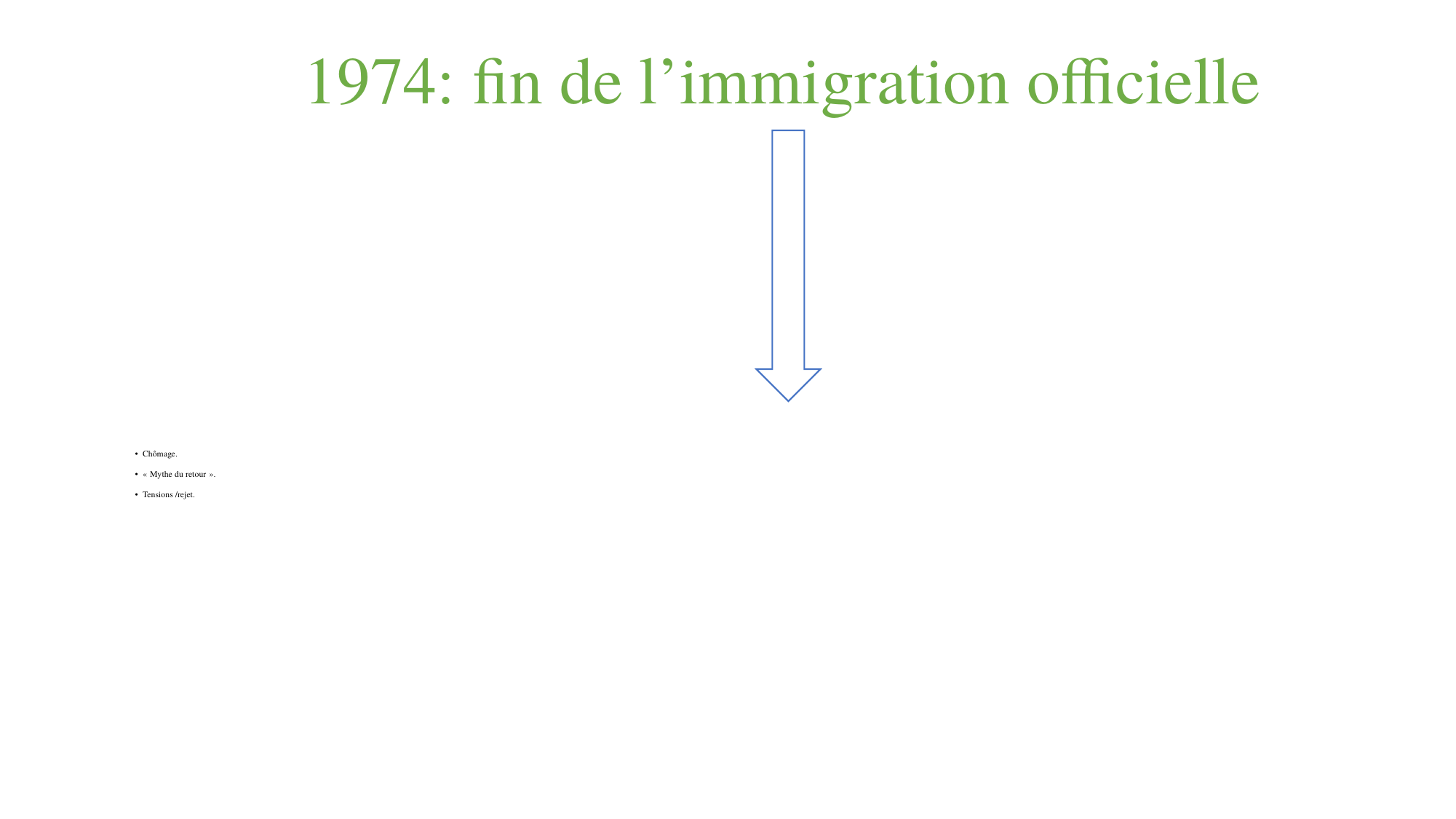

# 1974: fin de l’immigration officielle

Chômage.

« Mythe du retour ».

Tensions /rejet.